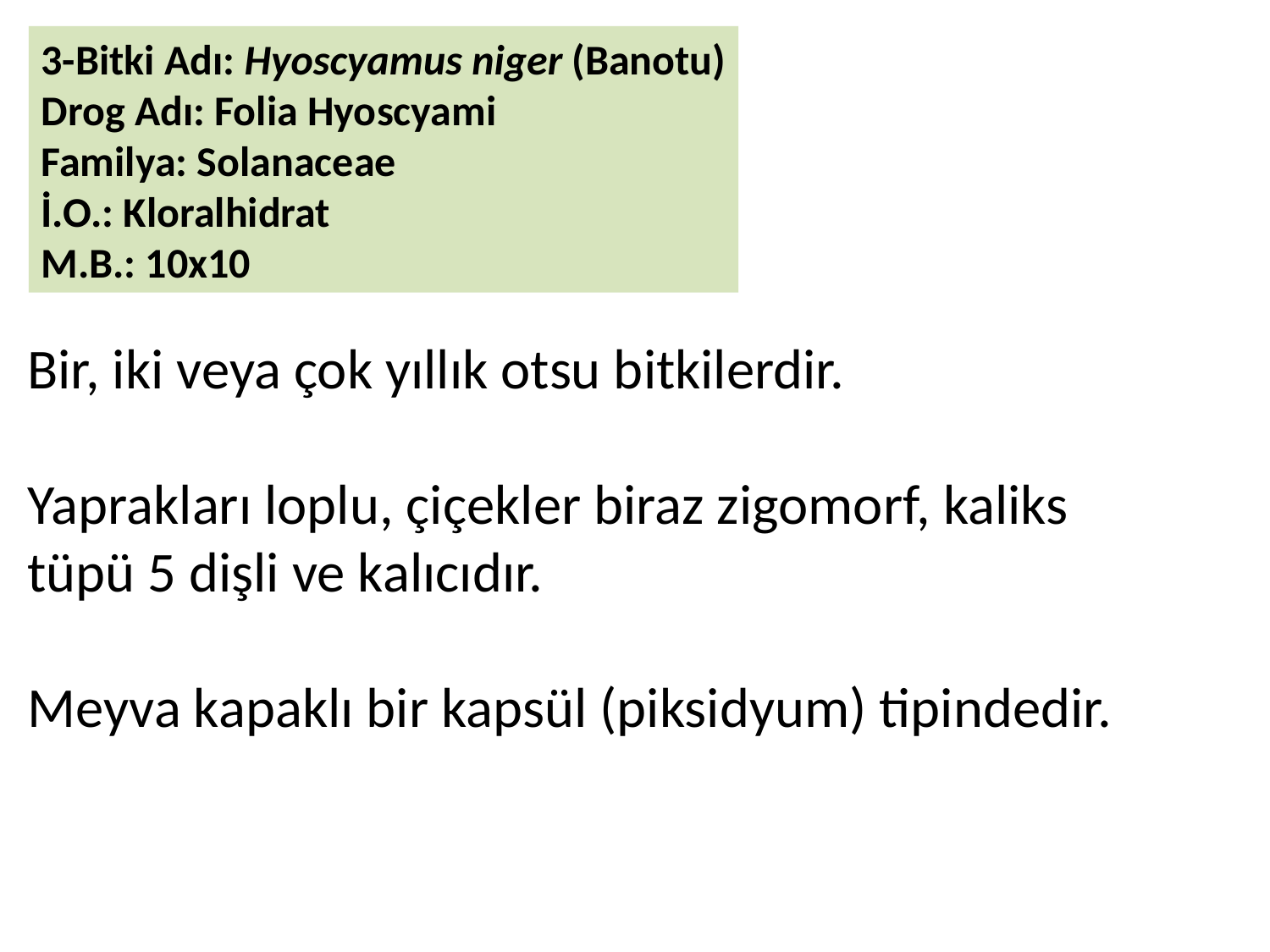

3-Bitki Adı: Hyoscyamus niger (Banotu)
Drog Adı: Folia Hyoscyami
Familya: Solanaceae
İ.O.: Kloralhidrat
M.B.: 10x10
Bir, iki veya çok yıllık otsu bitkilerdir.

Yaprakları loplu, çiçekler biraz zigomorf, kaliks tüpü 5 dişli ve kalıcıdır.

Meyva kapaklı bir kapsül (piksidyum) tipindedir.